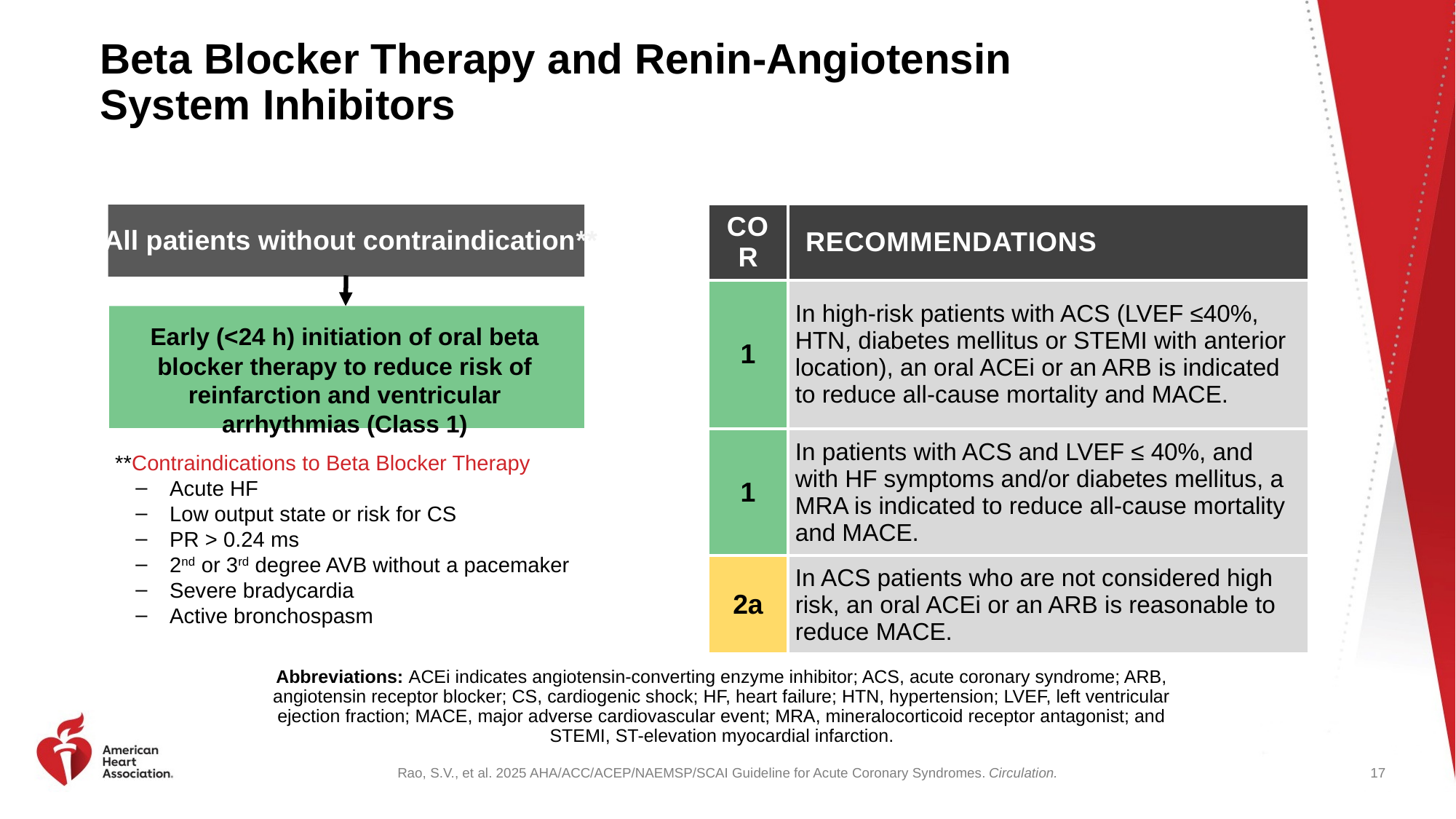

# Beta Blocker Therapy and Renin-Angiotensin System Inhibitors
| COR | RECOMMENDATIONS |
| --- | --- |
| 1 | In high-risk patients with ACS (LVEF ≤40%, HTN, diabetes mellitus or STEMI with anterior location), an oral ACEi or an ARB is indicated to reduce all-cause mortality and MACE. |
| 1 | In patients with ACS and LVEF ≤ 40%, and with HF symptoms and/or diabetes mellitus, a MRA is indicated to reduce all-cause mortality and MACE. |
| 2a | In ACS patients who are not considered high risk, an oral ACEi or an ARB is reasonable to reduce MACE. |

All patients without contraindication**

Early (<24 h) initiation of oral beta blocker therapy to reduce risk of reinfarction and ventricular arrhythmias (Class 1)
**Contraindications to Beta Blocker Therapy
Acute HF
Low output state or risk for CS
PR > 0.24 ms
2nd or 3rd degree AVB without a pacemaker
Severe bradycardia
Active bronchospasm
Abbreviations: ACEi indicates angiotensin-converting enzyme inhibitor; ACS, acute coronary syndrome; ARB, angiotensin receptor blocker; CS, cardiogenic shock; HF, heart failure; HTN, hypertension; LVEF, left ventricular ejection fraction; MACE, major adverse cardiovascular event; MRA, mineralocorticoid receptor antagonist; and STEMI, ST-elevation myocardial infarction.
17